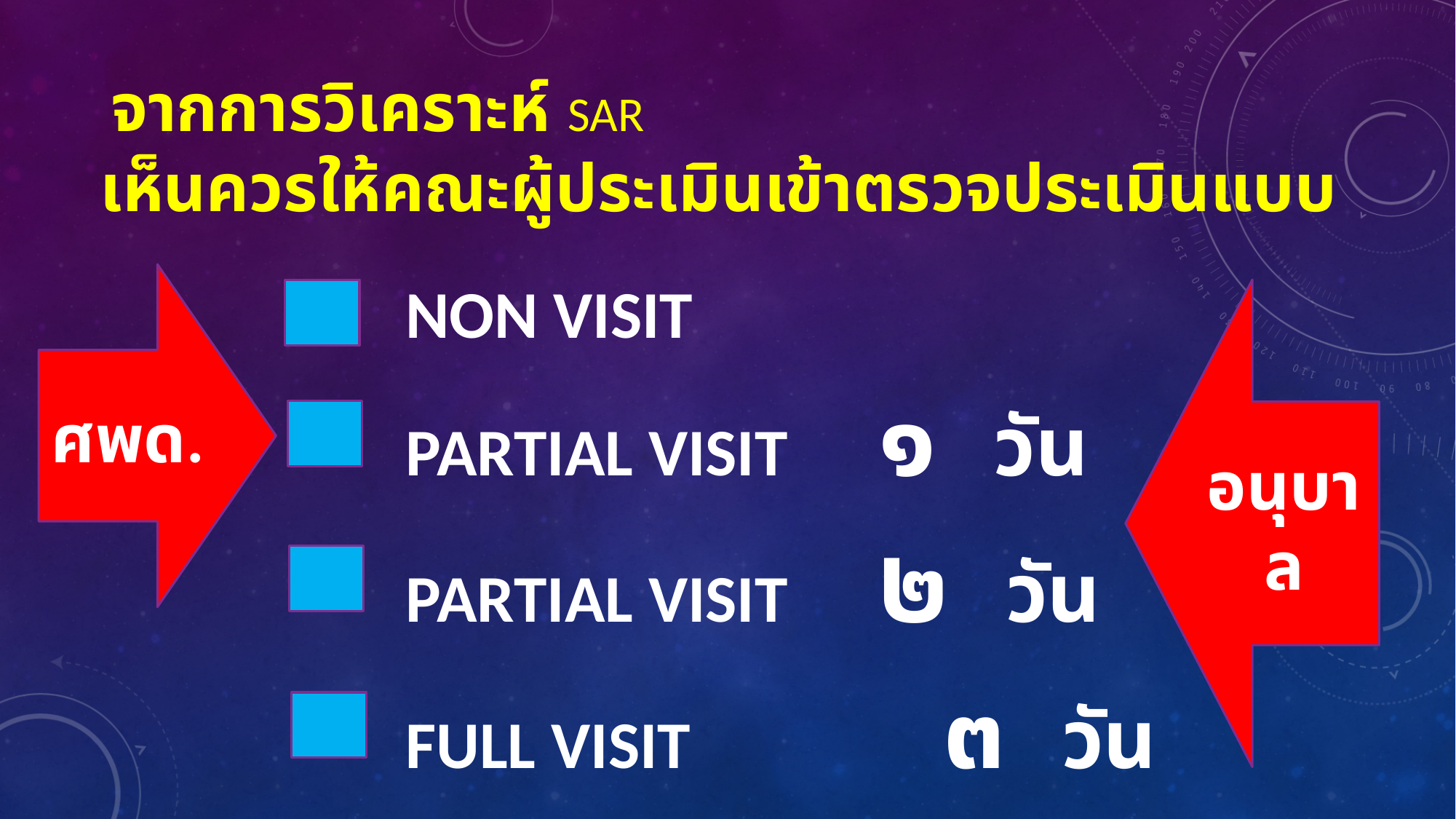

# จากการวิเคราะห์ SAR เห็นควรให้คณะผู้ประเมินเข้าตรวจประเมินแบบ
                  NON VISIT
                  PARTIAL VISIT      ๑  วัน
                  PARTIAL VISIT      ๒  วัน
                  FULL VISIT   		   ๓  วัน
ศพด.

อนุบาล